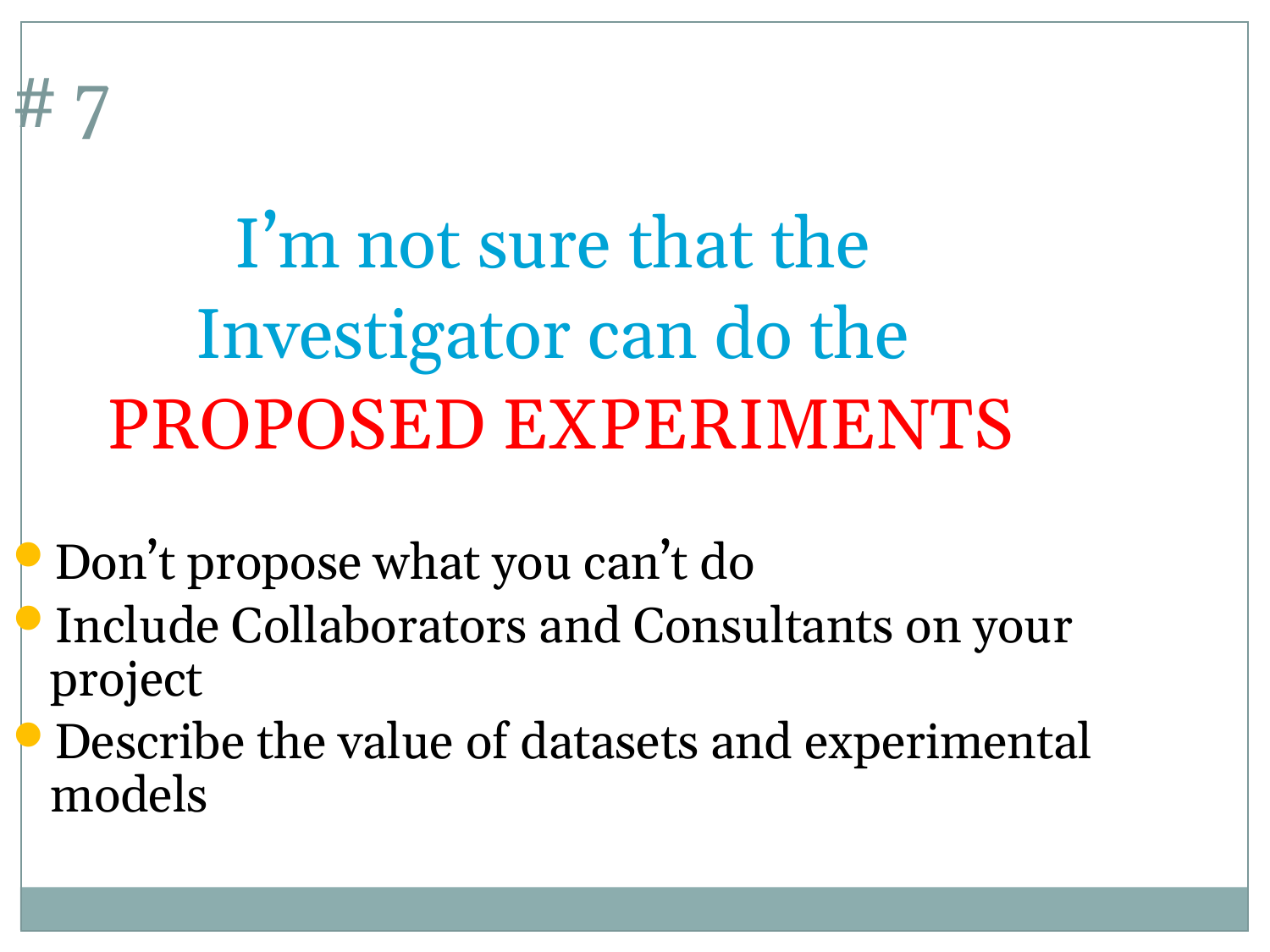

# 7
I’m not sure that the
Investigator can do the
PROPOSED EXPERIMENTS

Don’t propose what you can’t do
Include Collaborators and Consultants on your project
Describe the value of datasets and experimental models